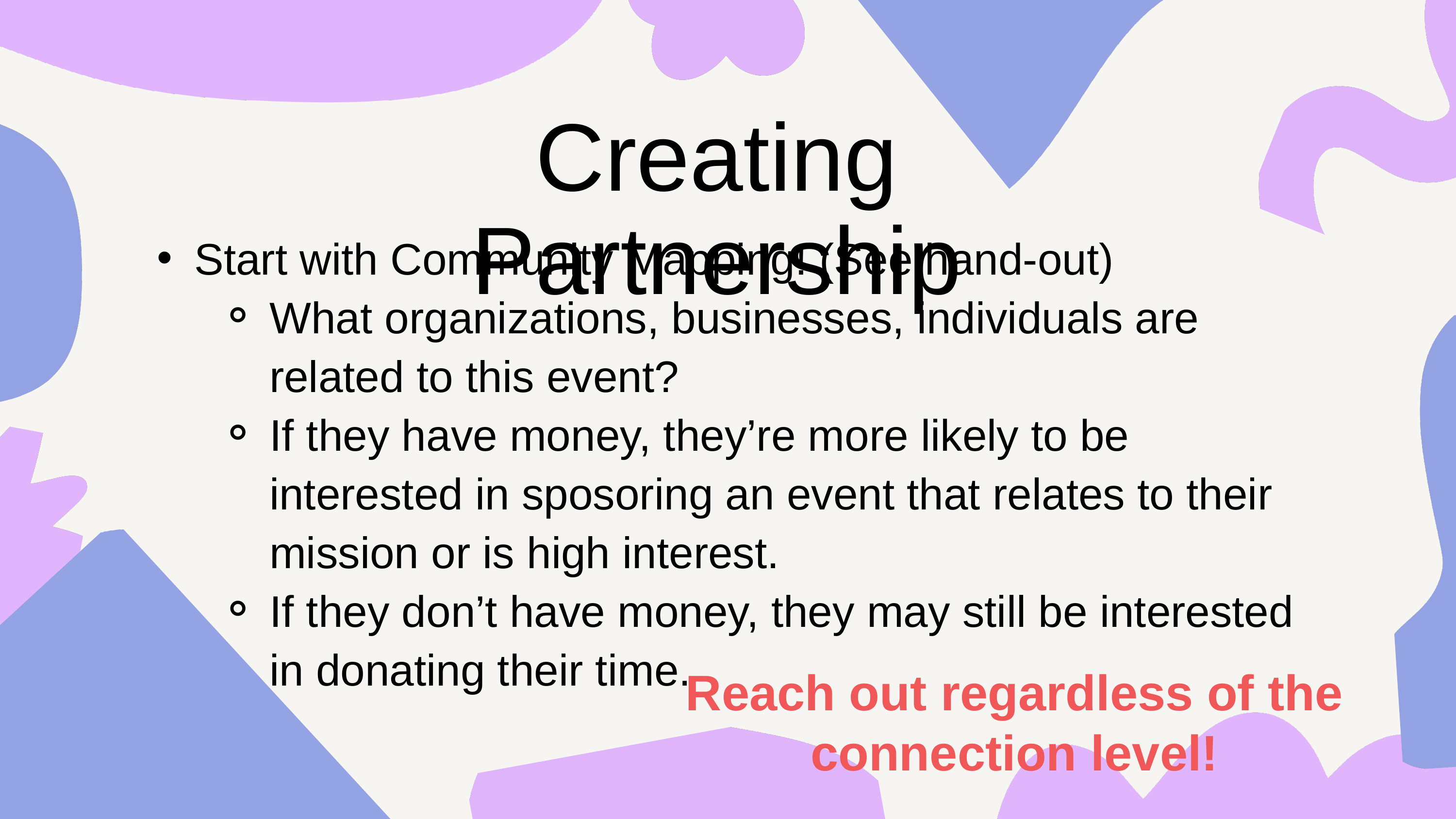

Creating Partnership
Start with Community Mapping! (See hand-out)
What organizations, businesses, individuals are related to this event?
If they have money, they’re more likely to be interested in sposoring an event that relates to their mission or is high interest.
If they don’t have money, they may still be interested in donating their time.

Reach out regardless of the connection level!